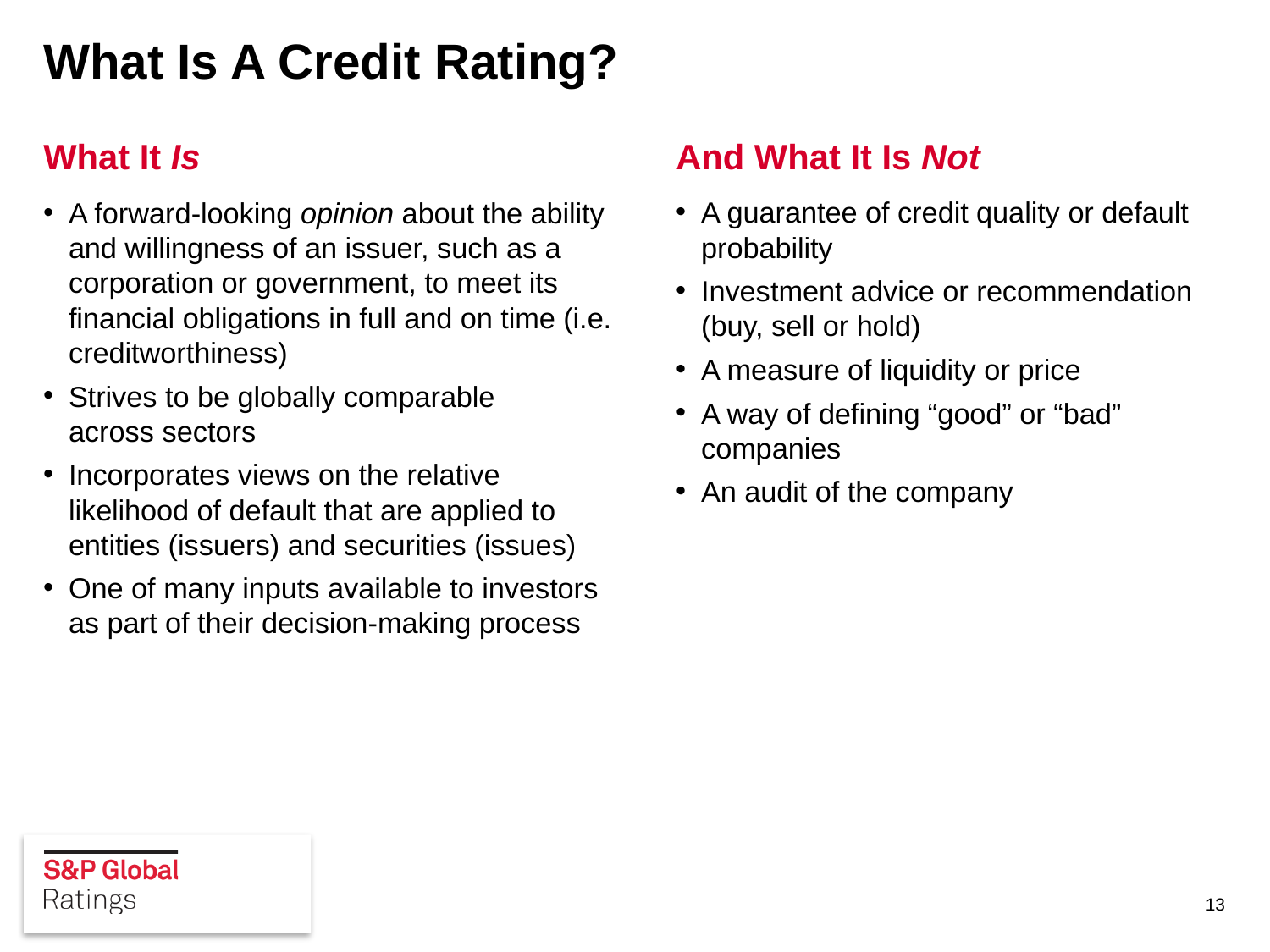

# What Is A Credit Rating?
What It Is
And What It Is Not
A guarantee of credit quality or default probability
Investment advice or recommendation (buy, sell or hold)
A measure of liquidity or price
A way of defining “good” or “bad” companies
An audit of the company
A forward-looking opinion about the ability and willingness of an issuer, such as a corporation or government, to meet its financial obligations in full and on time (i.e. creditworthiness)
Strives to be globally comparable
across sectors
Incorporates views on the relative likelihood of default that are applied to entities (issuers) and securities (issues)
One of many inputs available to investors as part of their decision-making process

13